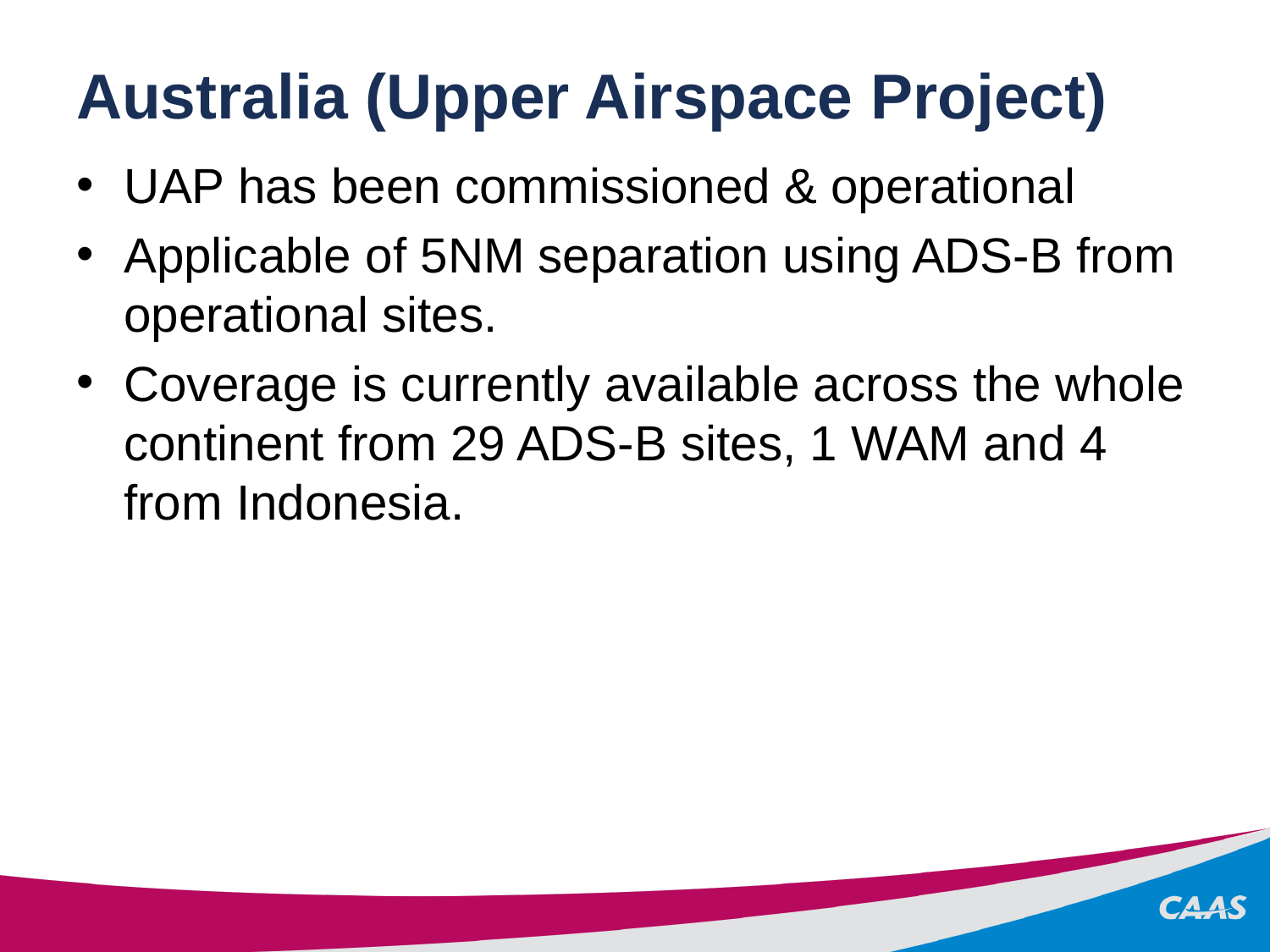

# Australia (Upper Airspace Project)
UAP has been commissioned & operational
Applicable of 5NM separation using ADS-B from operational sites.
Coverage is currently available across the whole continent from 29 ADS-B sites, 1 WAM and 4 from Indonesia.